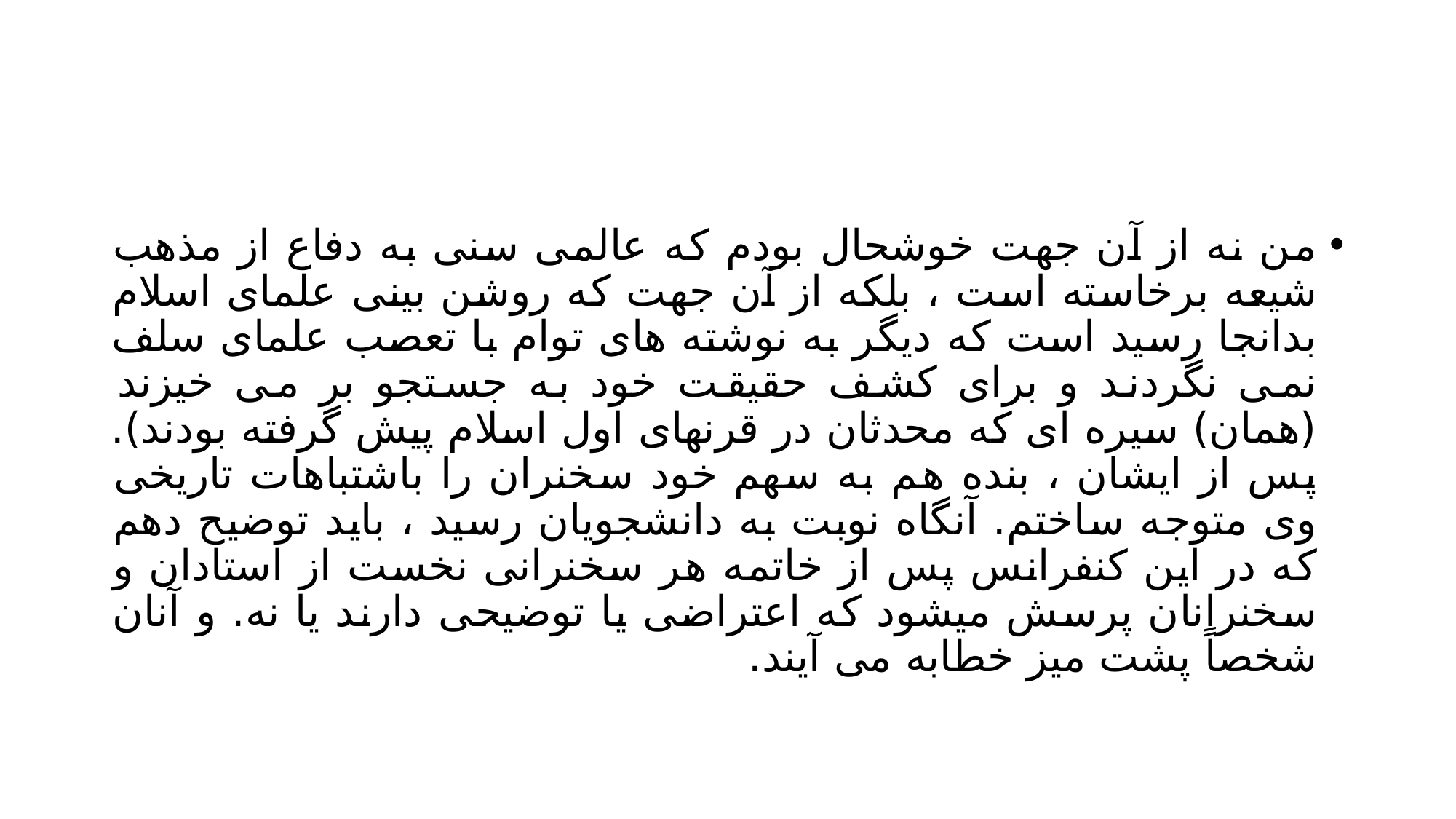

#
من نه از آن جهت خوشحال بودم که عالمی سنی به دفاع از مذهب شیعه برخاسته است ، بلکه از آن جهت که روشن بینی علمای اسلام بدانجا رسید است که دیگر به نوشته های توام با تعصب علمای سلف نمی نگردند و برای کشف حقیقت خود به جستجو بر می خیزند (همان) سیره ای که محدثان در قرنهای اول اسلام پیش گرفته بودند). پس از ایشان ، بنده هم به سهم خود سخنران را باشتباهات تاریخی وی متوجه ساختم. آنگاه نوبت به دانشجویان رسید ، باید توضیح دهم که در این کنفرانس پس از خاتمه هر سخنرانی نخست از استادان و سخنرانان پرسش میشود که اعتراضی یا توضیحی دارند یا نه. و آنان شخصاً پشت میز خطابه می آیند.